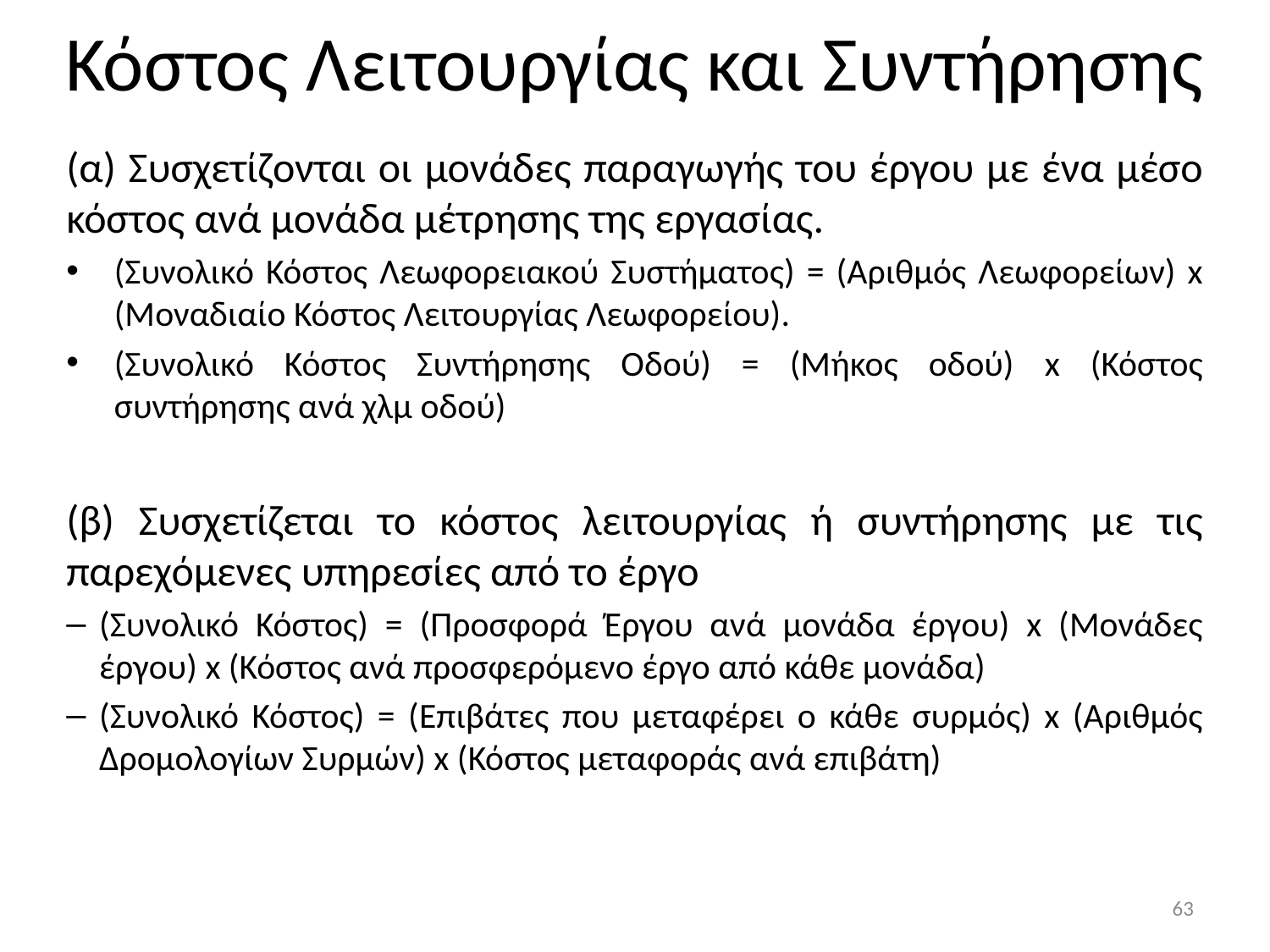

# Κόστος Λειτουργίας και Συντήρησης
(α) Συσχετίζονται οι μονάδες παραγωγής του έργου με ένα μέσο κόστος ανά μονάδα μέτρησης της εργασίας.
(Συνολικό Κόστος Λεωφορειακού Συστήματος) = (Αριθμός Λεωφορείων) x (Μοναδιαίο Κόστος Λειτουργίας Λεωφορείου).
(Συνολικό Κόστος Συντήρησης Οδού) = (Μήκος οδού) x (Κόστος συντήρησης ανά χλμ οδού)

(β) Συσχετίζεται το κόστος λειτουργίας ή συντήρησης με τις παρεχόμενες υπηρεσίες από το έργο
(Συνολικό Κόστος) = (Προσφορά Έργου ανά μονάδα έργου) x (Μονάδες έργου) x (Κόστος ανά προσφερόμενο έργο από κάθε μονάδα)
(Συνολικό Κόστος) = (Επιβάτες που μεταφέρει ο κάθε συρμός) x (Αριθμός Δρομολογίων Συρμών) x (Κόστος μεταφοράς ανά επιβάτη)

63